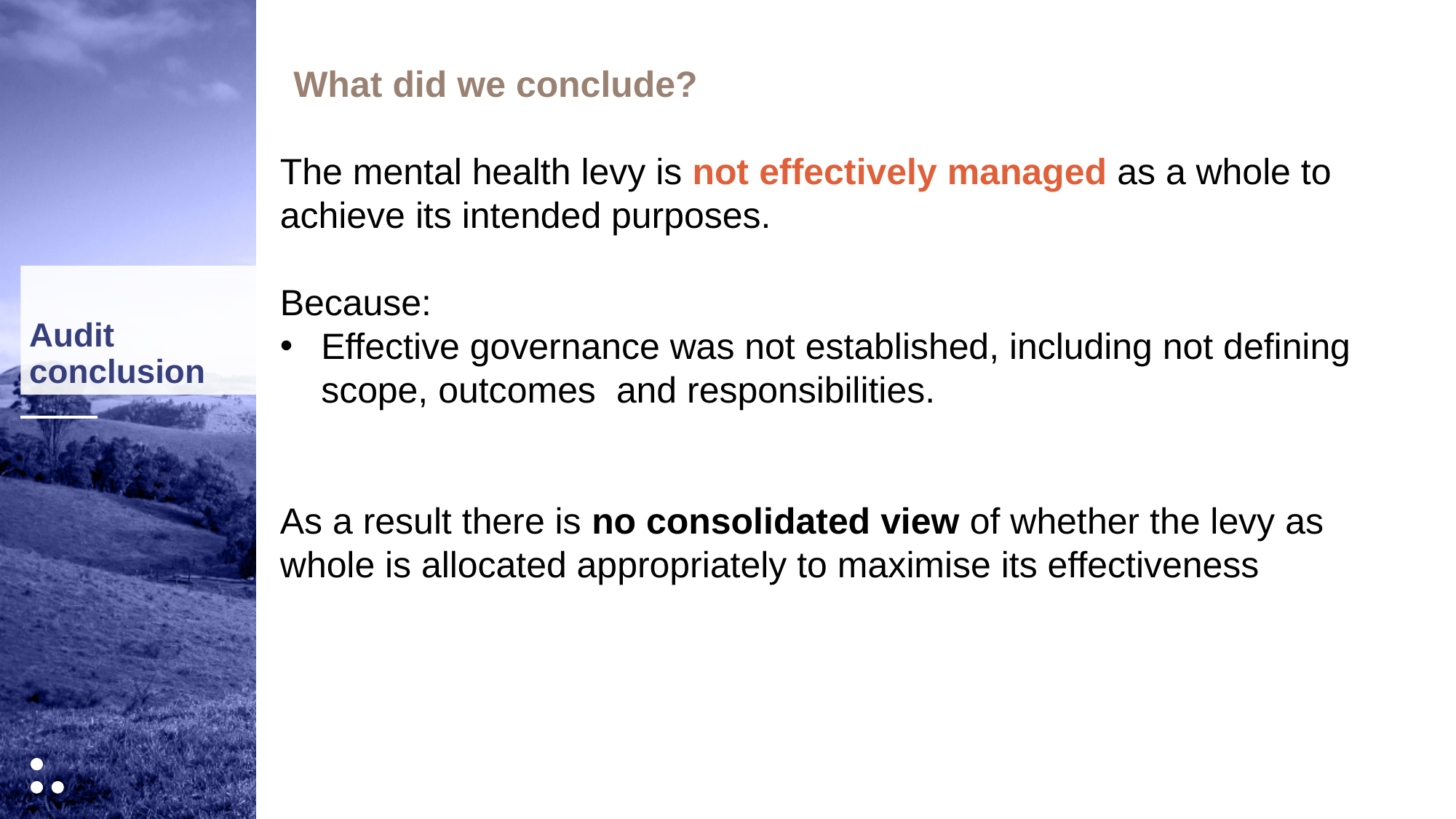

What did we conclude?
The mental health levy is not effectively managed as a whole to achieve its intended purposes.

Because:
Effective governance was not established, including not defining scope, outcomes  and responsibilities.

As a result there is no consolidated view of whether the levy as whole is allocated appropriately to maximise its effectiveness

# Audit conclusion